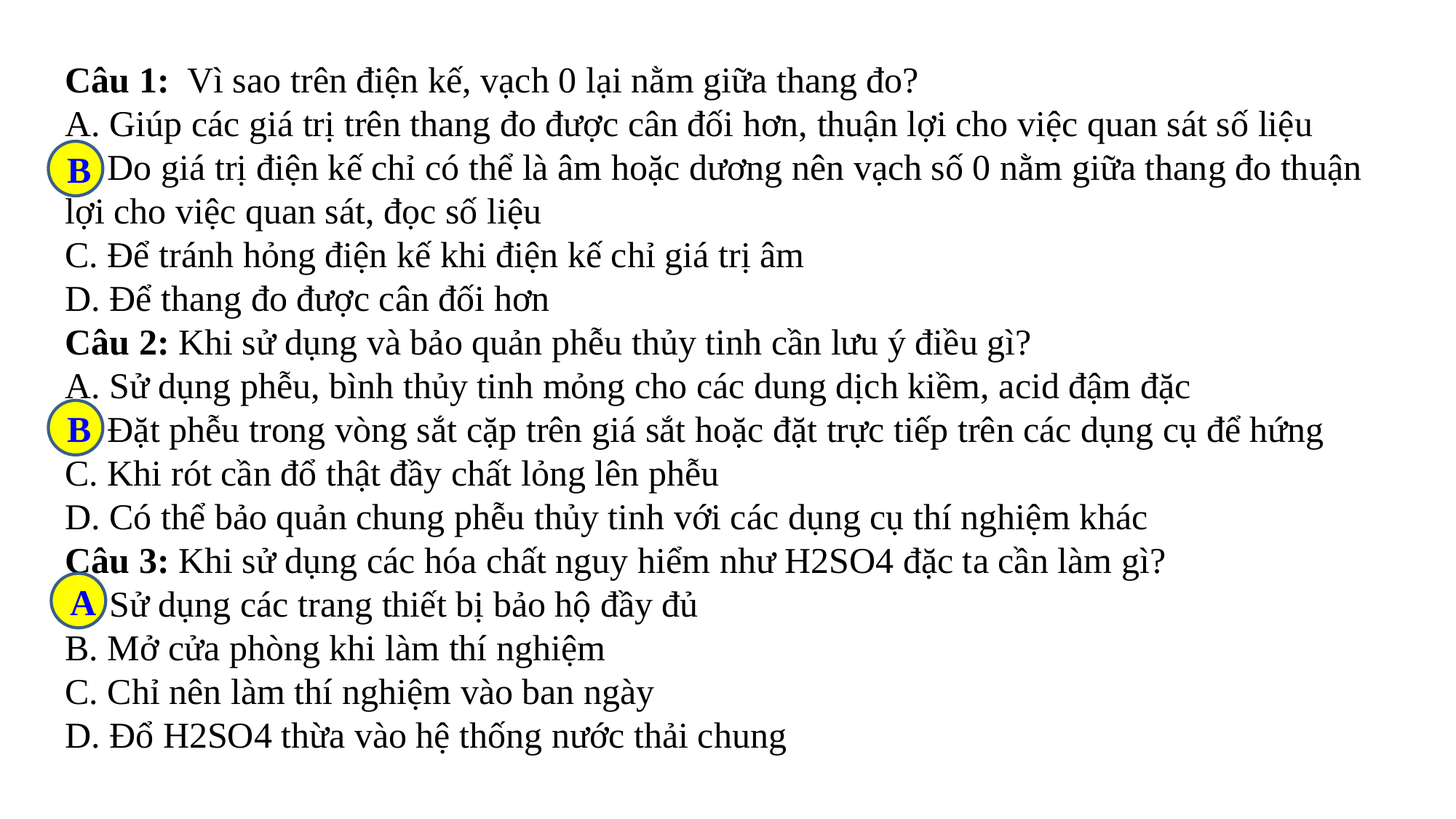

Câu 1:  Vì sao trên điện kế, vạch 0 lại nằm giữa thang đo?
A. Giúp các giá trị trên thang đo được cân đối hơn, thuận lợi cho việc quan sát số liệu
B. Do giá trị điện kế chỉ có thể là âm hoặc dương nên vạch số 0 nằm giữa thang đo thuận lợi cho việc quan sát, đọc số liệu
C. Để tránh hỏng điện kế khi điện kế chỉ giá trị âm
D. Để thang đo được cân đối hơn
Câu 2: Khi sử dụng và bảo quản phễu thủy tinh cần lưu ý điều gì?
A. Sử dụng phễu, bình thủy tinh mỏng cho các dung dịch kiềm, acid đậm đặc
B. Đặt phễu trong vòng sắt cặp trên giá sắt hoặc đặt trực tiếp trên các dụng cụ để hứng
C. Khi rót cần đổ thật đầy chất lỏng lên phễu
D. Có thể bảo quản chung phễu thủy tinh với các dụng cụ thí nghiệm khác
Câu 3: Khi sử dụng các hóa chất nguy hiểm như H2SO4 đặc ta cần làm gì?
A. Sử dụng các trang thiết bị bảo hộ đầy đủ
B. Mở cửa phòng khi làm thí nghiệm
C. Chỉ nên làm thí nghiệm vào ban ngày
D. Đổ H2SO4 thừa vào hệ thống nước thải chung
B
B
A